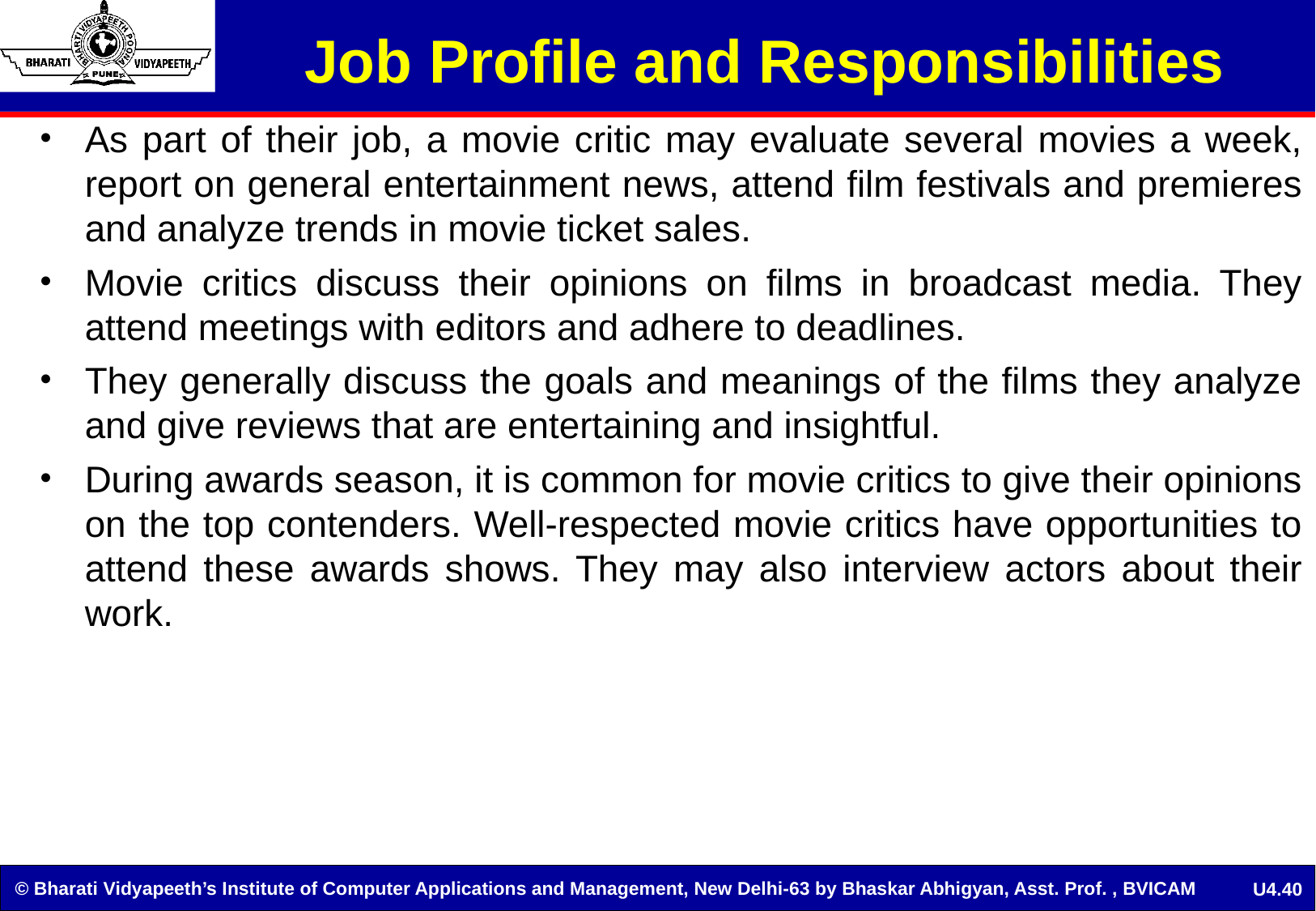

Job Profile and Responsibilities
As part of their job, a movie critic may evaluate several movies a week, report on general entertainment news, attend film festivals and premieres and analyze trends in movie ticket sales.
Movie critics discuss their opinions on films in broadcast media. They attend meetings with editors and adhere to deadlines.
They generally discuss the goals and meanings of the films they analyze and give reviews that are entertaining and insightful.
During awards season, it is common for movie critics to give their opinions on the top contenders. Well-respected movie critics have opportunities to attend these awards shows. They may also interview actors about their work.